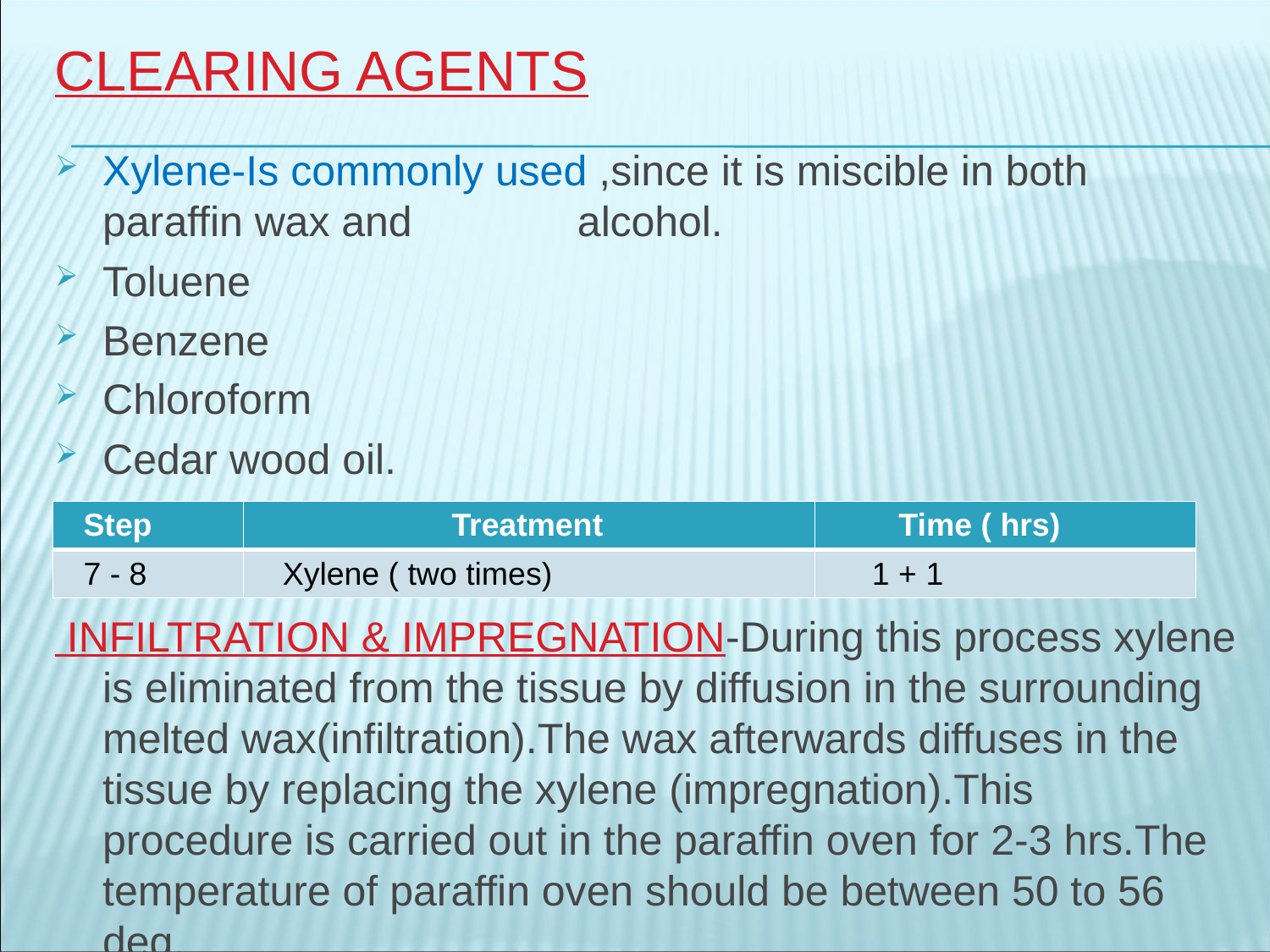

# Clearing agents
Xylene-Is commonly used ,since it is miscible in both paraffin wax and              alcohol.
Toluene
Benzene
Chloroform
Cedar wood oil.

 INFILTRATION & IMPREGNATION-During this process xylene is eliminated from the tissue by diffusion in the surrounding melted wax(infiltration).The wax afterwards diffuses in the tissue by replacing the xylene (impregnation).This procedure is carried out in the paraffin oven for 2-3 hrs.The temperature of paraffin oven should be between 50 to 56 deg.

| Step | Treatment | Time ( hrs) |
| --- | --- | --- |
| 7 - 8 | Xylene ( two times) | 1 + 1 |